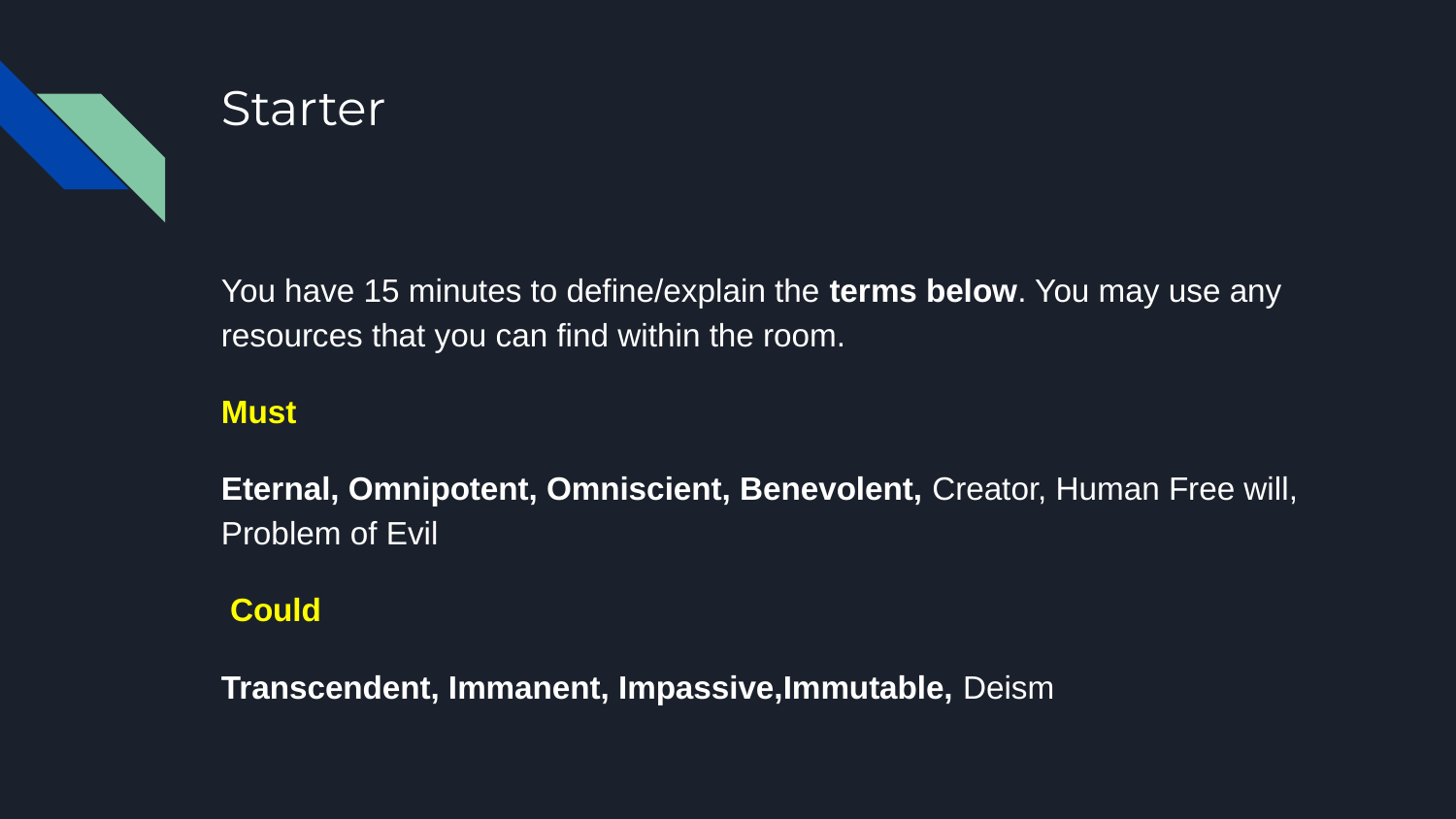

# Starter
You have 15 minutes to define/explain the terms below. You may use any resources that you can find within the room.
Must
Eternal, Omnipotent, Omniscient, Benevolent, Creator, Human Free will, Problem of Evil
 Could
Transcendent, Immanent, Impassive,Immutable, Deism